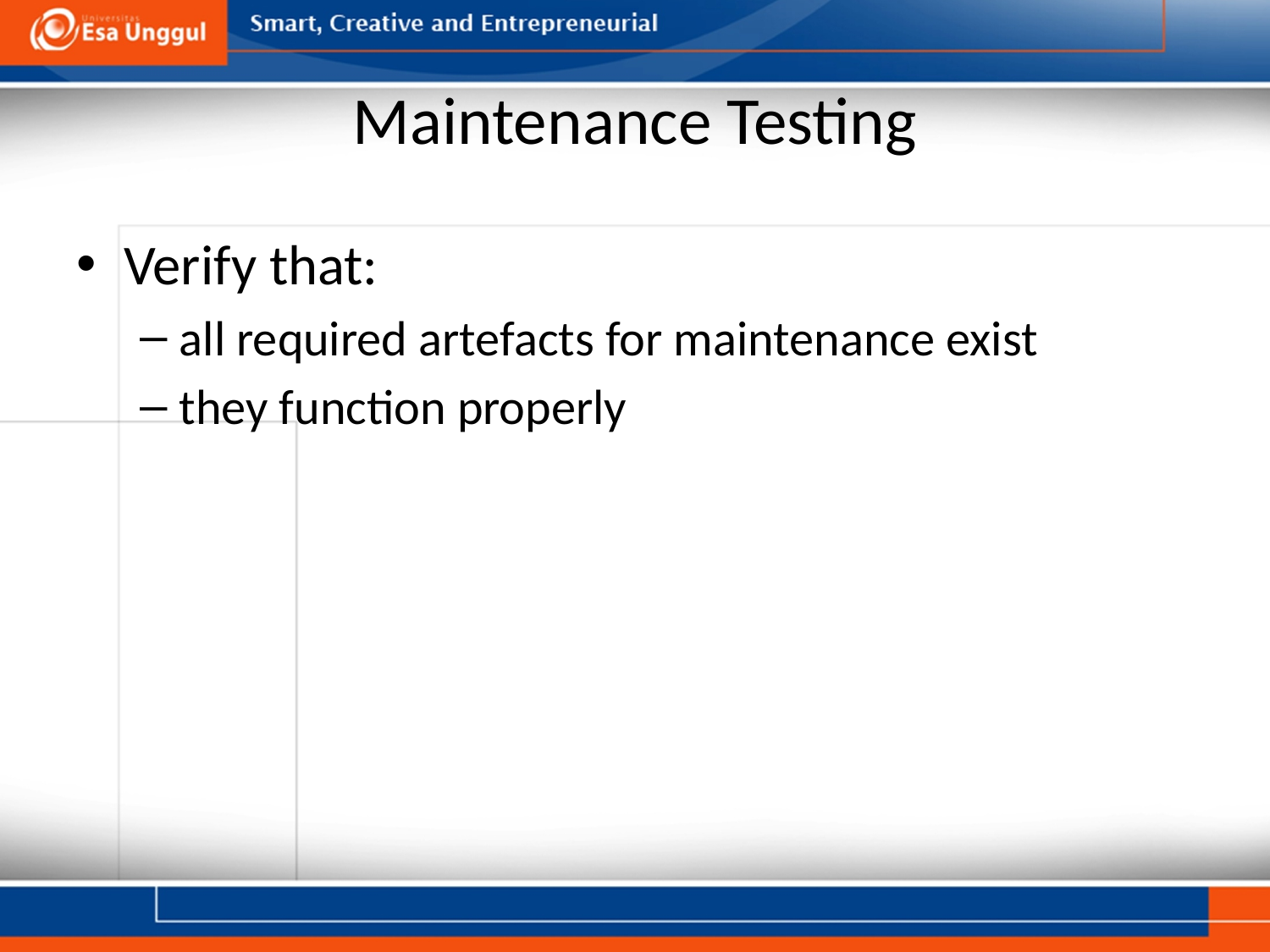

# Maintenance Testing
Verify that:
all required artefacts for maintenance exist
they function properly